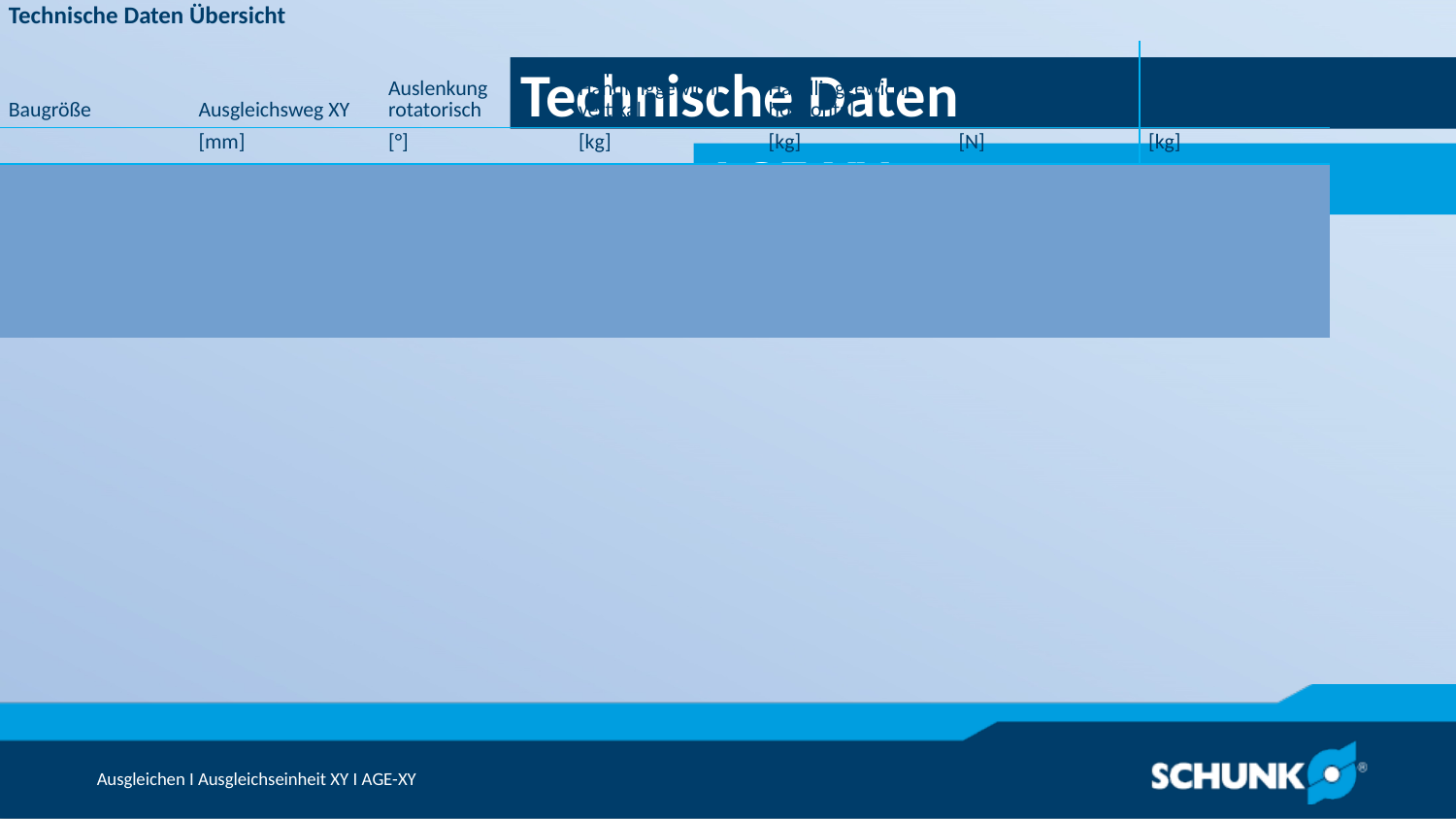

Technische Daten
| Technische Daten Übersicht |  |  |  |  |  |  |
| --- | --- | --- | --- | --- | --- | --- |
| Baugröße | Ausgleichsweg XY | Auslenkung rotatorisch | Empfohlenes Handlinggewicht vertikal | Empfohlenes Handlinggewicht horizontal | Verriegelungskraft | Eigenmasse |
|  | [mm] | [°] | [kg] | [kg] | [N] | [kg] |  |  |  |
| 50 | 2.5 | 12 | 6 | 4 | 235 | 0.46 .. 0.47 |
| 63 | 3 | 12 | 9 | 6 | 370 | 0.83 .. 0.85 |
| 80 | 4 | 16 | 15 | 10 | 580 | 1.49 .. 1.5 |